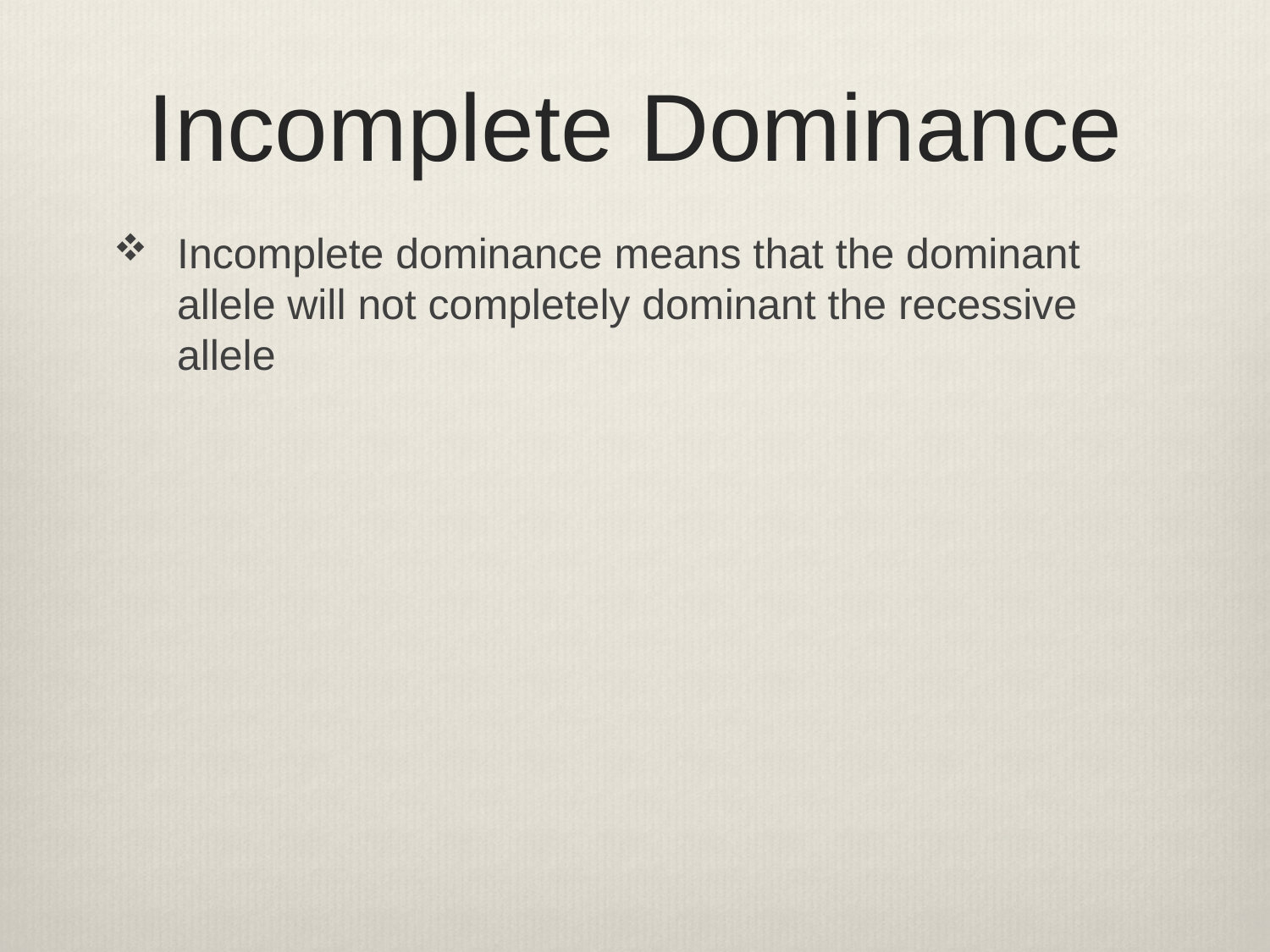

# Incomplete Dominance
Incomplete dominance means that the dominant allele will not completely dominant the recessive allele